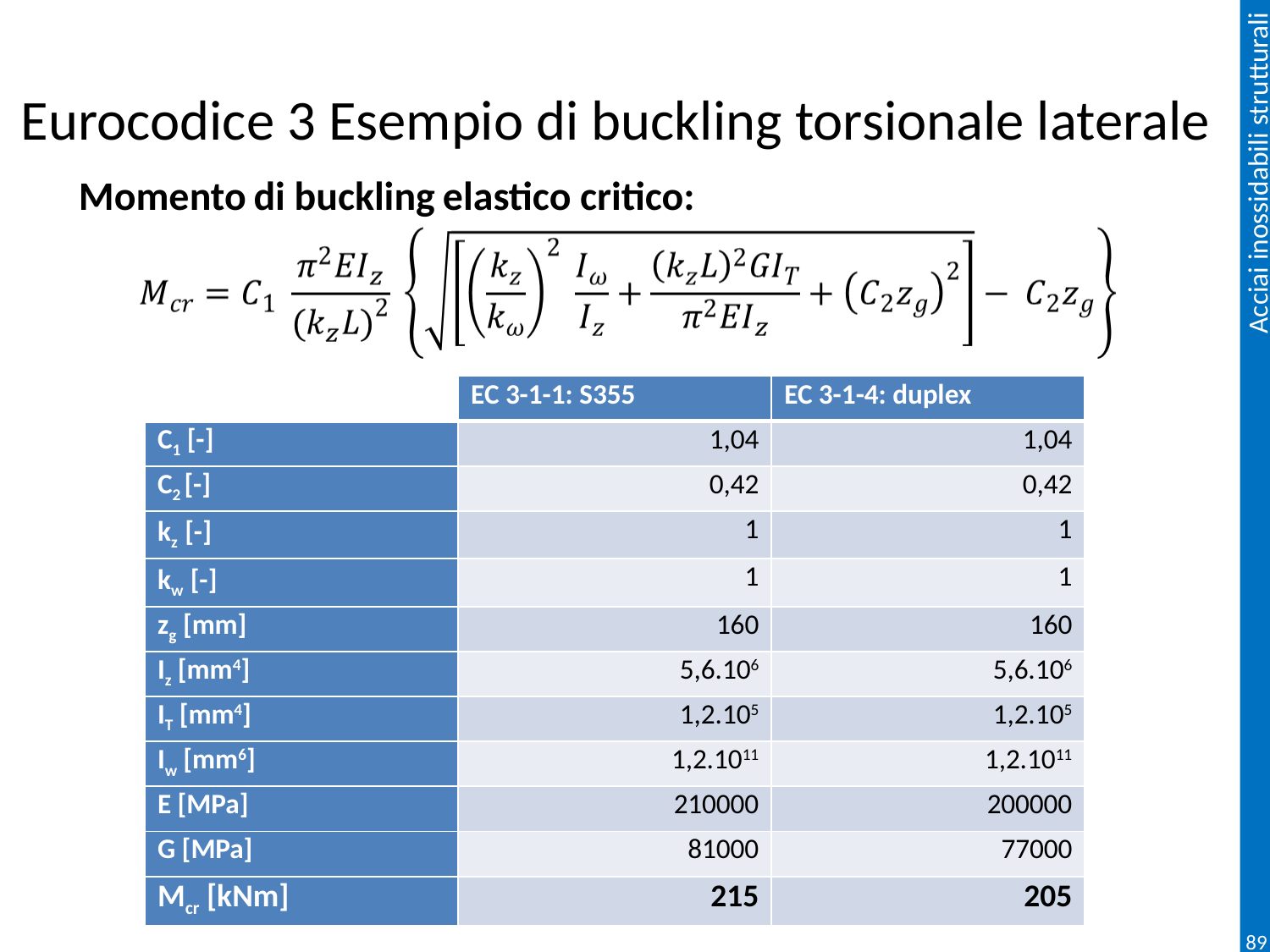

# Eurocodice 3 Esempio di buckling torsionale laterale
Momento di buckling elastico critico:

|  | EC 3-1-1: S355 | EC 3-1-4: duplex |
| --- | --- | --- |
| C1 [-] | 1,04 | 1,04 |
| C2 [-] | 0,42 | 0,42 |
| kz [-] | 1 | 1 |
| kw [-] | 1 | 1 |
| zg [mm] | 160 | 160 |
| Iz [mm4] | 5,6.106 | 5,6.106 |
| IT [mm4] | 1,2.105 | 1,2.105 |
| Iw [mm6] | 1,2.1011 | 1,2.1011 |
| E [MPa] | 210000 | 200000 |
| G [MPa] | 81000 | 77000 |
| Mcr [kNm] | 215 | 205 |
89